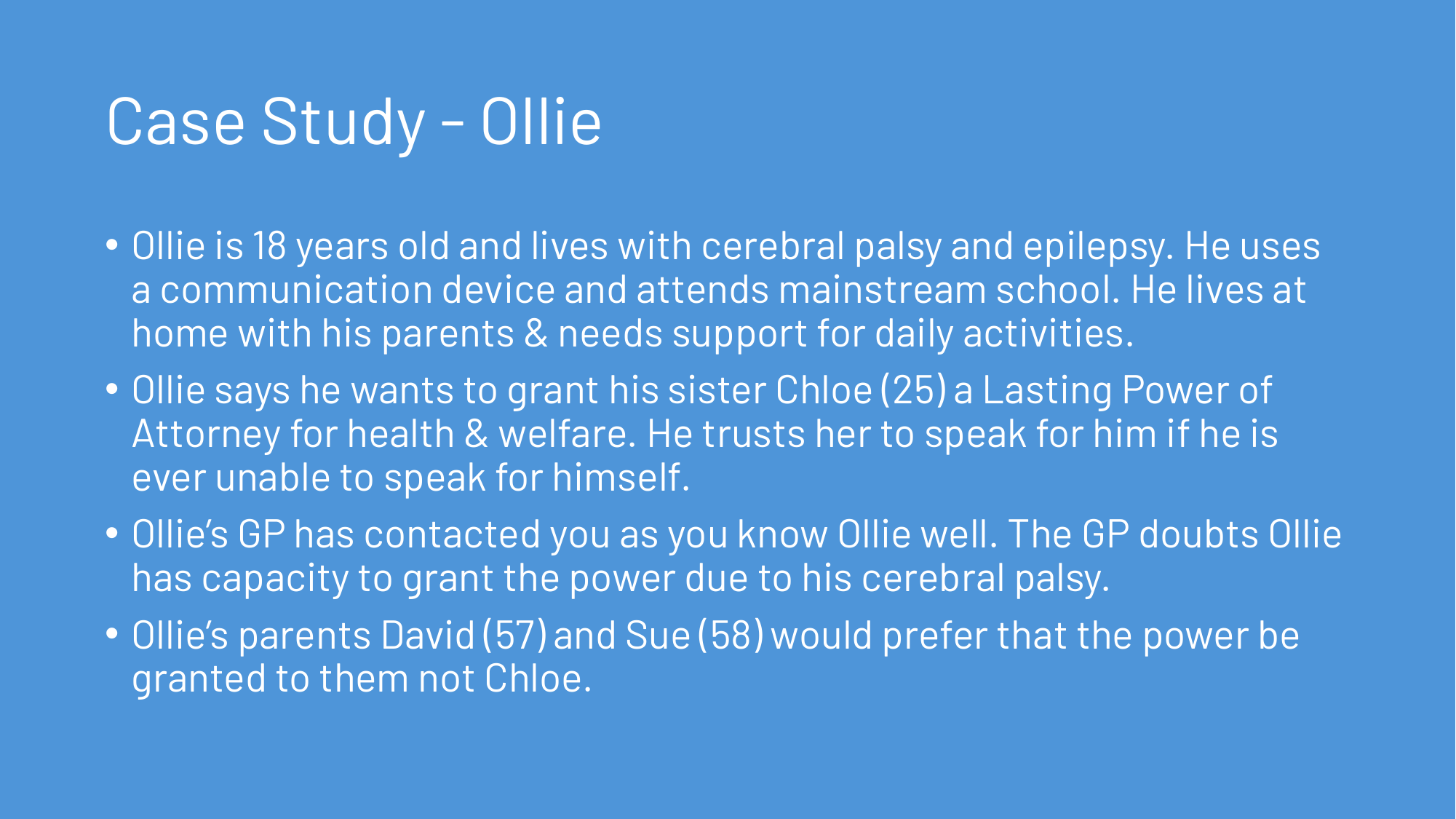

# Case Study - Ollie
Ollie is 18 years old and lives with cerebral palsy and epilepsy. He uses a communication device and attends mainstream school. He lives at home with his parents & needs support for daily activities.
Ollie says he wants to grant his sister Chloe (25) a Lasting Power of Attorney for health & welfare. He trusts her to speak for him if he is ever unable to speak for himself.
Ollie’s GP has contacted you as you know Ollie well. The GP doubts Ollie has capacity to grant the power due to his cerebral palsy.
Ollie’s parents David (57) and Sue (58) would prefer that the power be granted to them not Chloe.